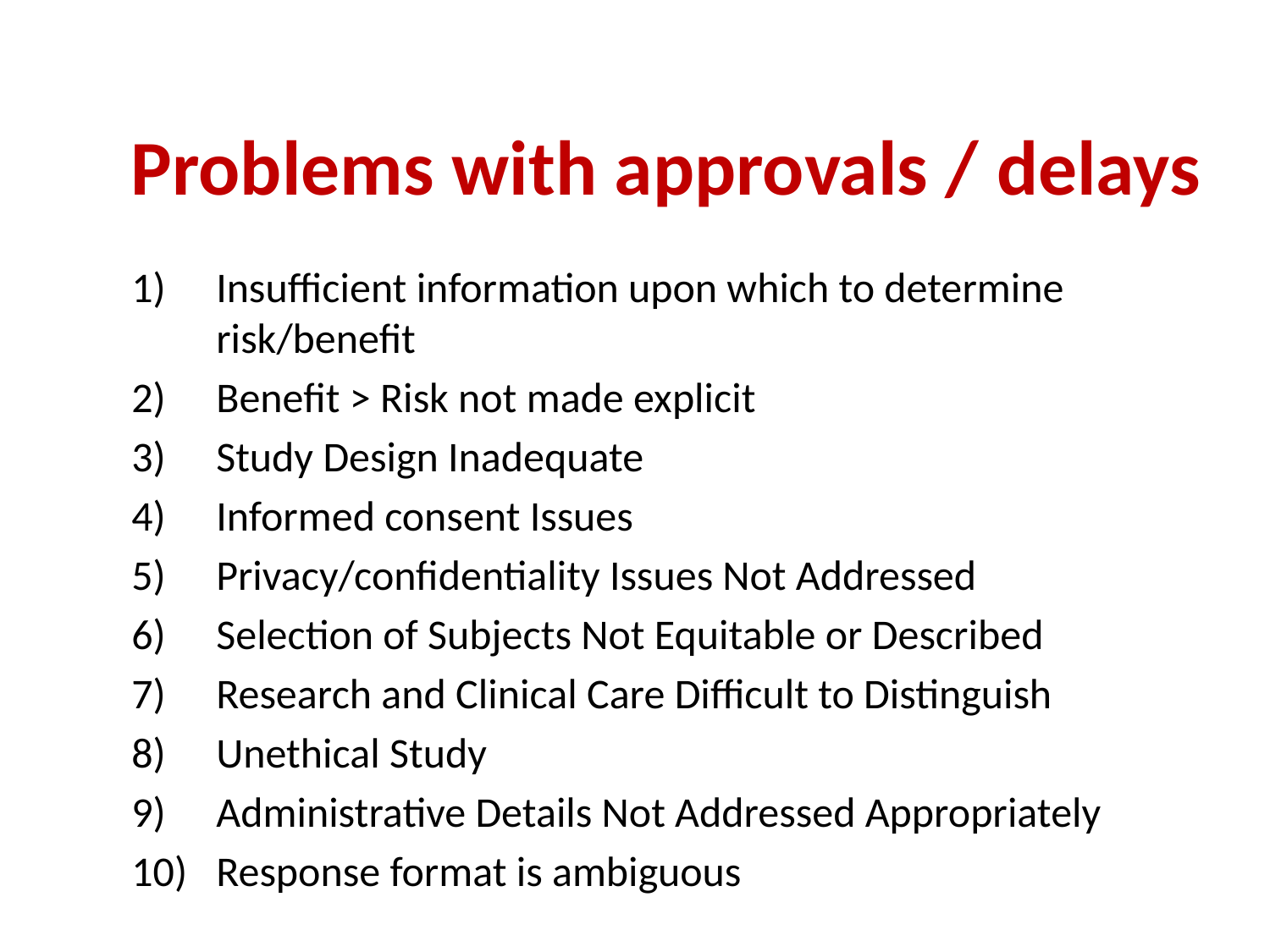

# Problems with approvals / delays
Insufficient information upon which to determine risk/benefit
Benefit > Risk not made explicit
Study Design Inadequate
Informed consent Issues
Privacy/confidentiality Issues Not Addressed
Selection of Subjects Not Equitable or Described
Research and Clinical Care Difficult to Distinguish
Unethical Study
Administrative Details Not Addressed Appropriately
Response format is ambiguous